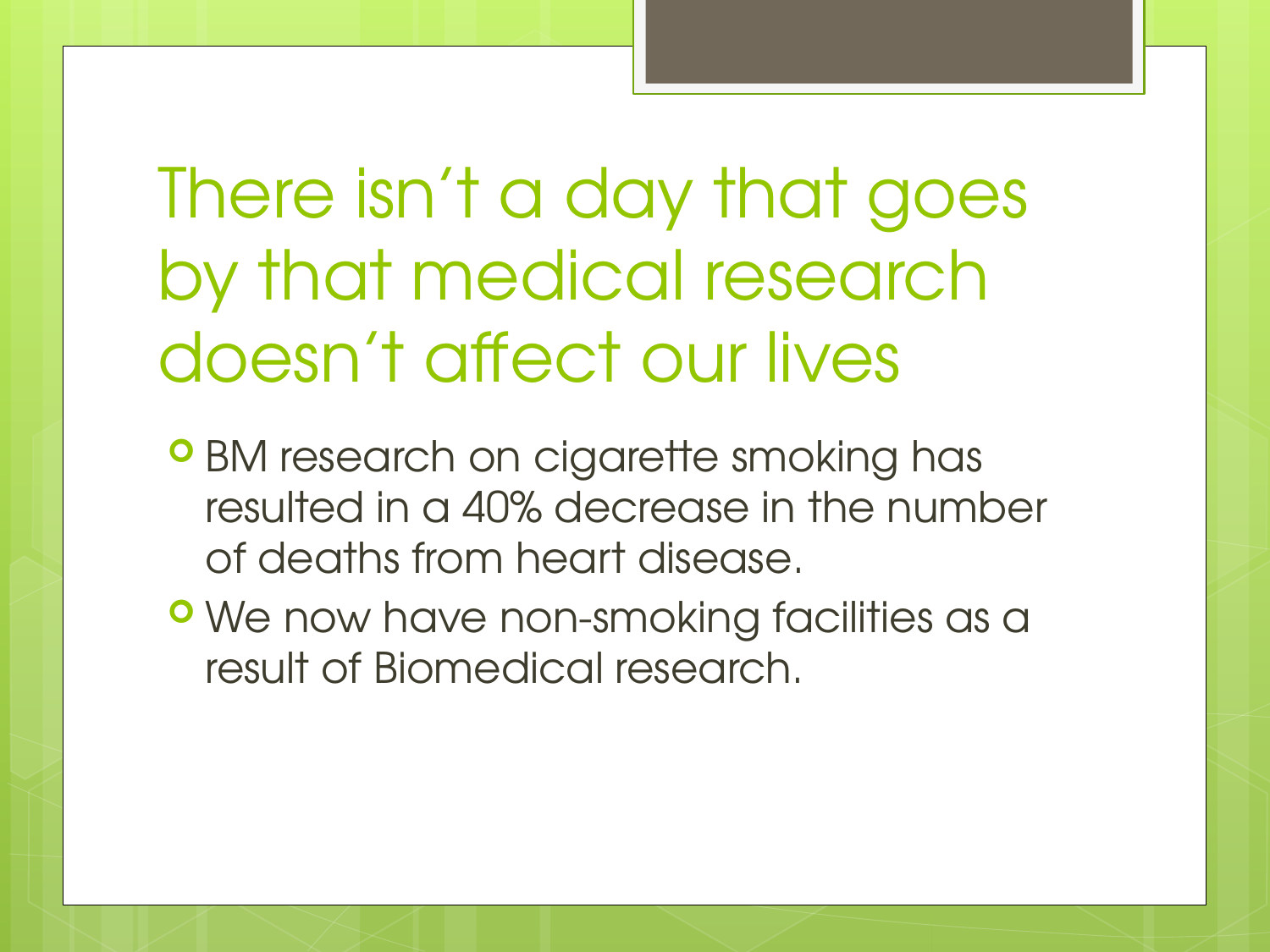

# There isn’t a day that goes by that medical research doesn’t affect our lives
BM research on cigarette smoking has resulted in a 40% decrease in the number of deaths from heart disease.
We now have non-smoking facilities as a result of Biomedical research.